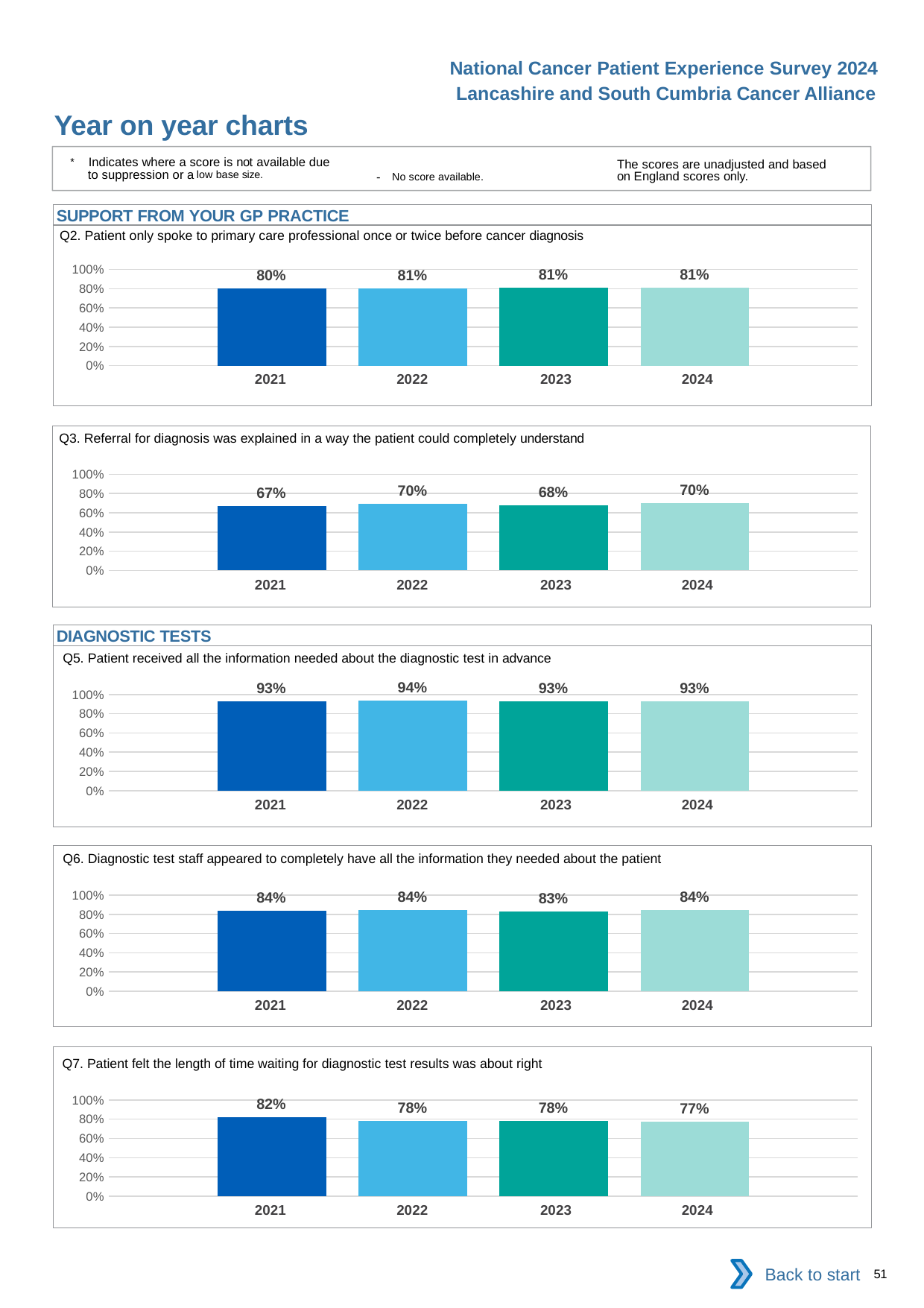

National Cancer Patient Experience Survey 2024
Lancashire and South Cumbria Cancer Alliance
Year on year charts

*  Indicates where a score is not available due to suppression or a low base size.
The scores are unadjusted and based on England scores only.
- No score available.
SUPPORT FROM YOUR GP PRACTICE
Q2. Patient only spoke to primary care professional once or twice before cancer diagnosis

### Chart

| Category | 2021 | 2022 | 2023 | 2024 |
|---|---|---|---|---|
| Category 1 | 0.8049261 | 0.8059182 | 0.8092105 | 0.81233 |
| 2021 | 2022 | 2023 | 2024 |
| --- | --- | --- | --- |
Q3. Referral for diagnosis was explained in a way the patient could completely understand

### Chart

| Category | 2021 | 2022 | 2023 | 2024 |
|---|---|---|---|---|
| Category 1 | 0.6697708 | 0.6953986 | 0.6771181 | 0.7014734 |
| 2021 | 2022 | 2023 | 2024 |
| --- | --- | --- | --- |
DIAGNOSTIC TESTS
Q5. Patient received all the information needed about the diagnostic test in advance

### Chart

| Category | 2021 | 2022 | 2023 | 2024 |
|---|---|---|---|---|
| Category 1 | 0.9259486 | 0.9376 | 0.9274788 | 0.9260638 |
| 2021 | 2022 | 2023 | 2024 |
| --- | --- | --- | --- |
Q6. Diagnostic test staff appeared to completely have all the information they needed about the patient

### Chart

| Category | 2021 | 2022 | 2023 | 2024 |
|---|---|---|---|---|
| Category 1 | 0.8376963 | 0.8446014 | 0.8334223 | 0.8422649 |
| 2021 | 2022 | 2023 | 2024 |
| --- | --- | --- | --- |
Q7. Patient felt the length of time waiting for diagnostic test results was about right

### Chart

| Category | 2021 | 2022 | 2023 | 2024 |
|---|---|---|---|---|
| Category 1 | 0.817341 | 0.7818826 | 0.7821199 | 0.7732588 |
| 2021 | 2022 | 2023 | 2024 |
| --- | --- | --- | --- |
Back to start

51